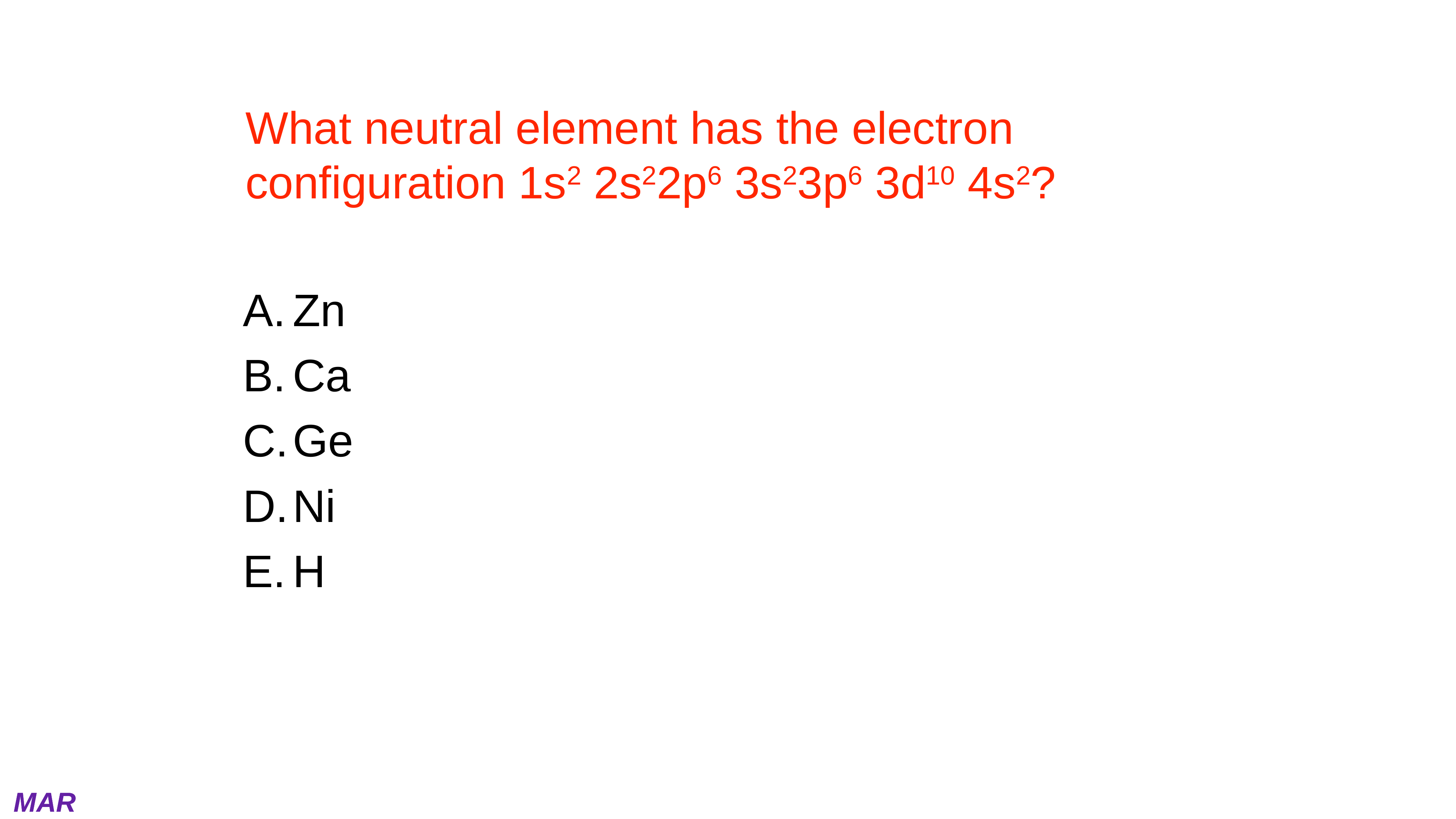

# What neutral element has the electron configuration 1s2 2s22p6 3s23p6 3d10 4s2?
Zn
Ca
Ge
Ni
H
MAR
Enter your response on
your i>Clicker now!
Answer = A, Zn

30 total electrons, all neutral atom choices,
must be Zn

also past [Ar],
filled 3d10 subshell